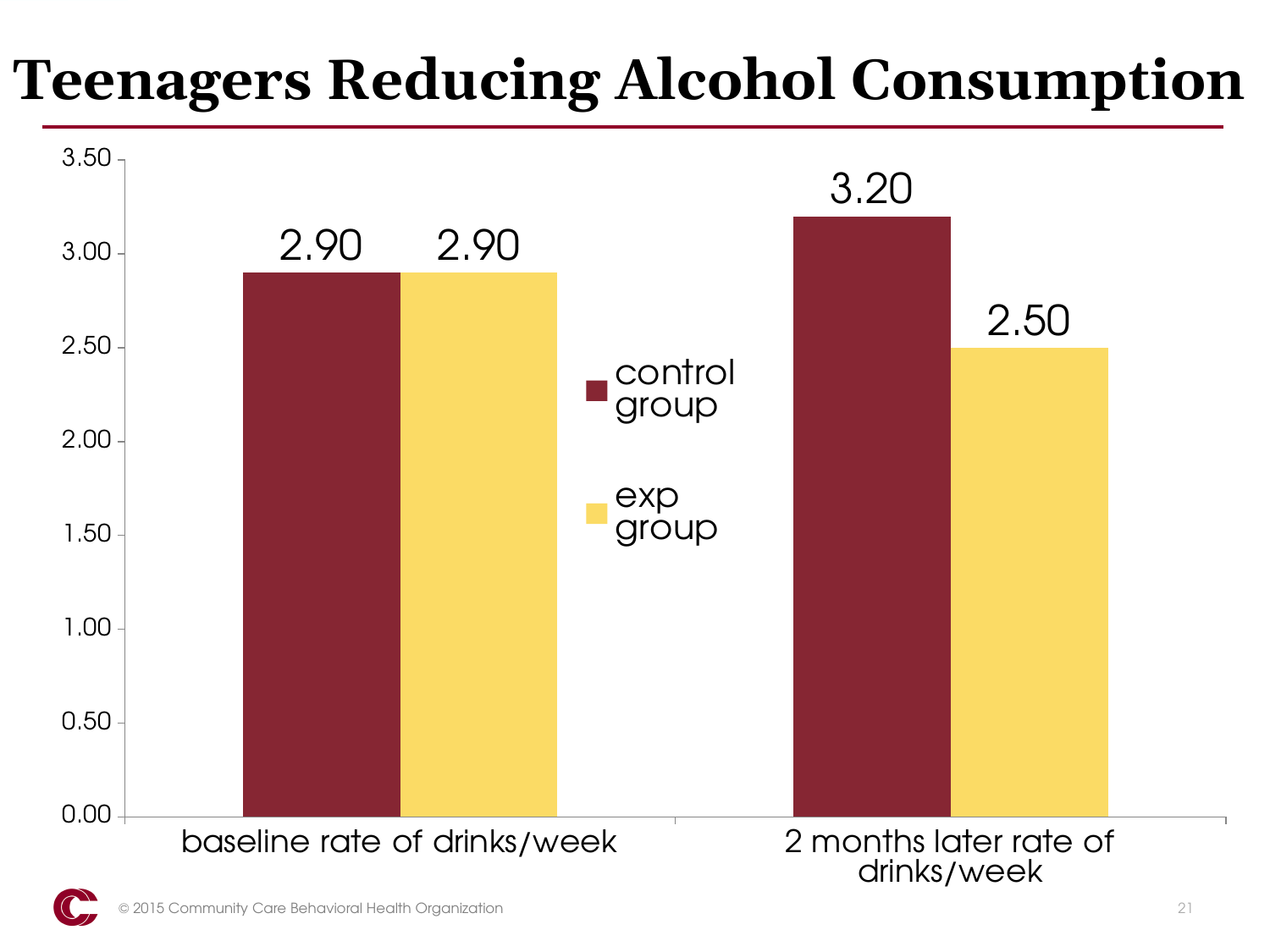

# Teenagers Reducing Alcohol Consumption

### Chart

| Category | control group | exp group |
|---|---|---|
| baseline rate of drinks/week | 2.9 | 2.9 |
| 2 months later rate of drinks/week | 3.2 | 2.5 |
© 2015 Community Care Behavioral Health Organization
21